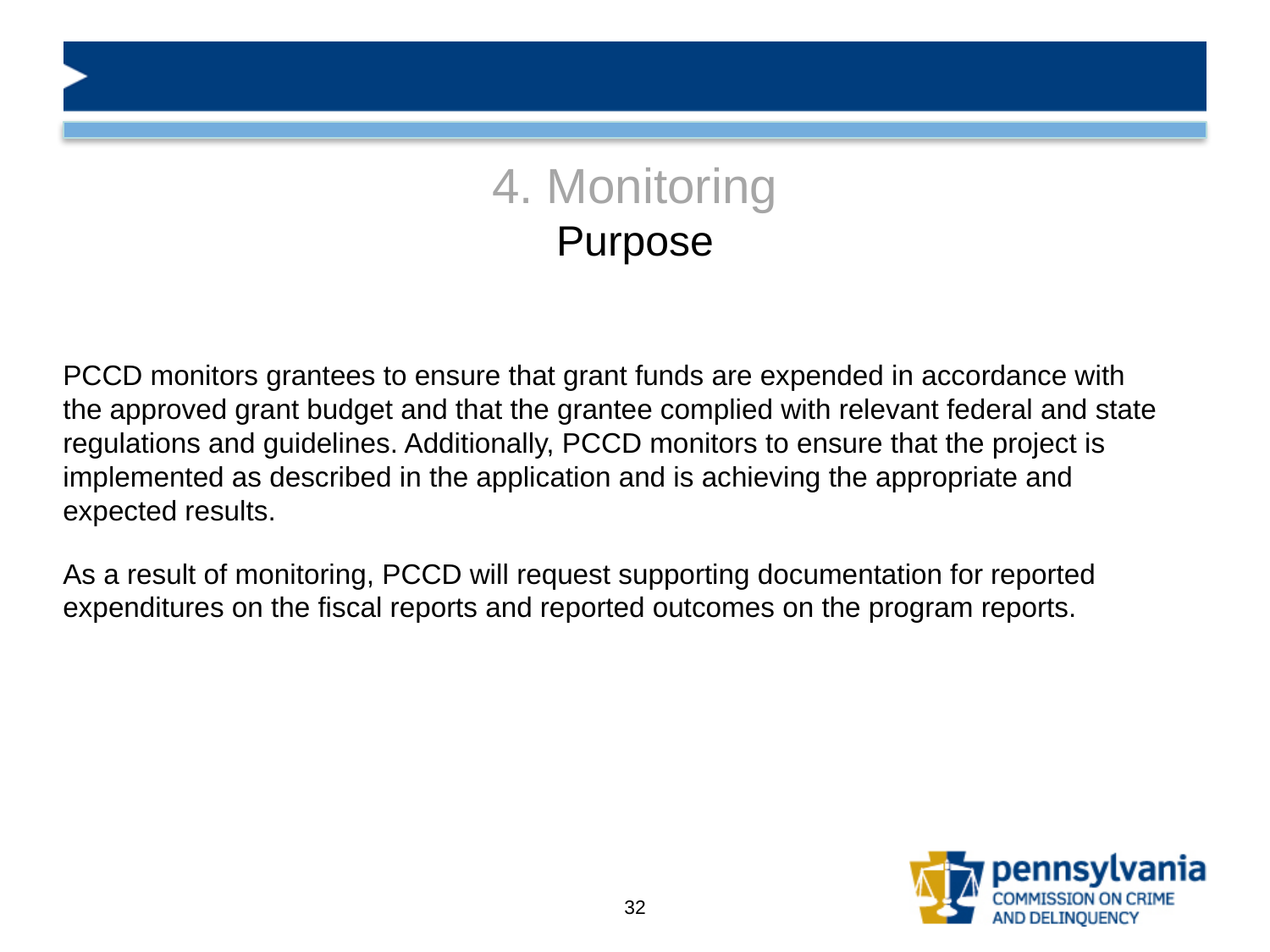

# 4. Monitoring Purpose

PCCD monitors grantees to ensure that grant funds are expended in accordance with the approved grant budget and that the grantee complied with relevant federal and state regulations and guidelines. Additionally, PCCD monitors to ensure that the project is implemented as described in the application and is achieving the appropriate and expected results.

As a result of monitoring, PCCD will request supporting documentation for reported expenditures on the fiscal reports and reported outcomes on the program reports.

32